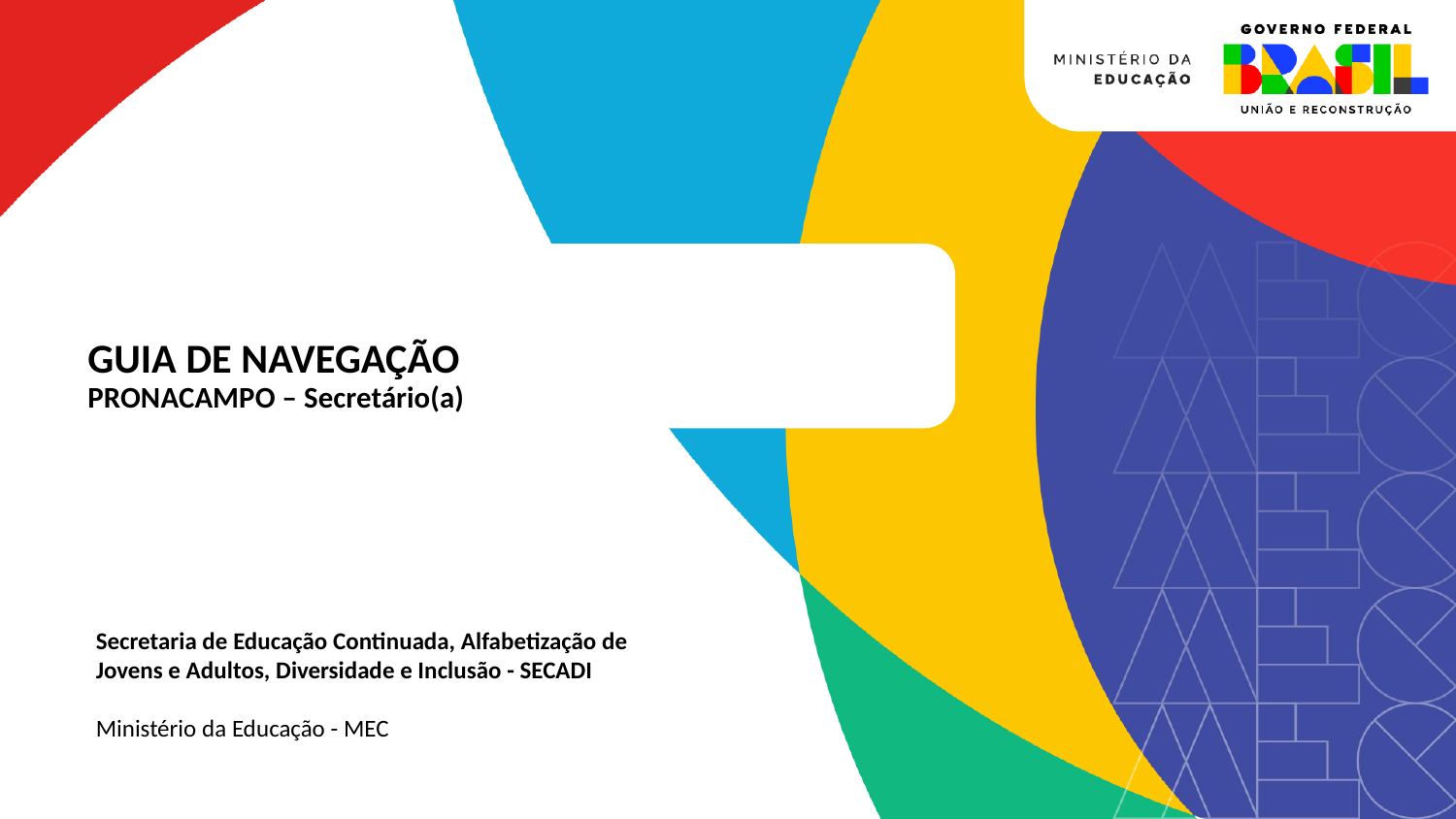

# GUIA DE NAVEGAÇÃO
PRONACAMPO – Secretário(a)

Secretaria de Educação Continuada, Alfabetização de Jovens e Adultos, Diversidade e Inclusão - SECADI

Ministério da Educação - MEC